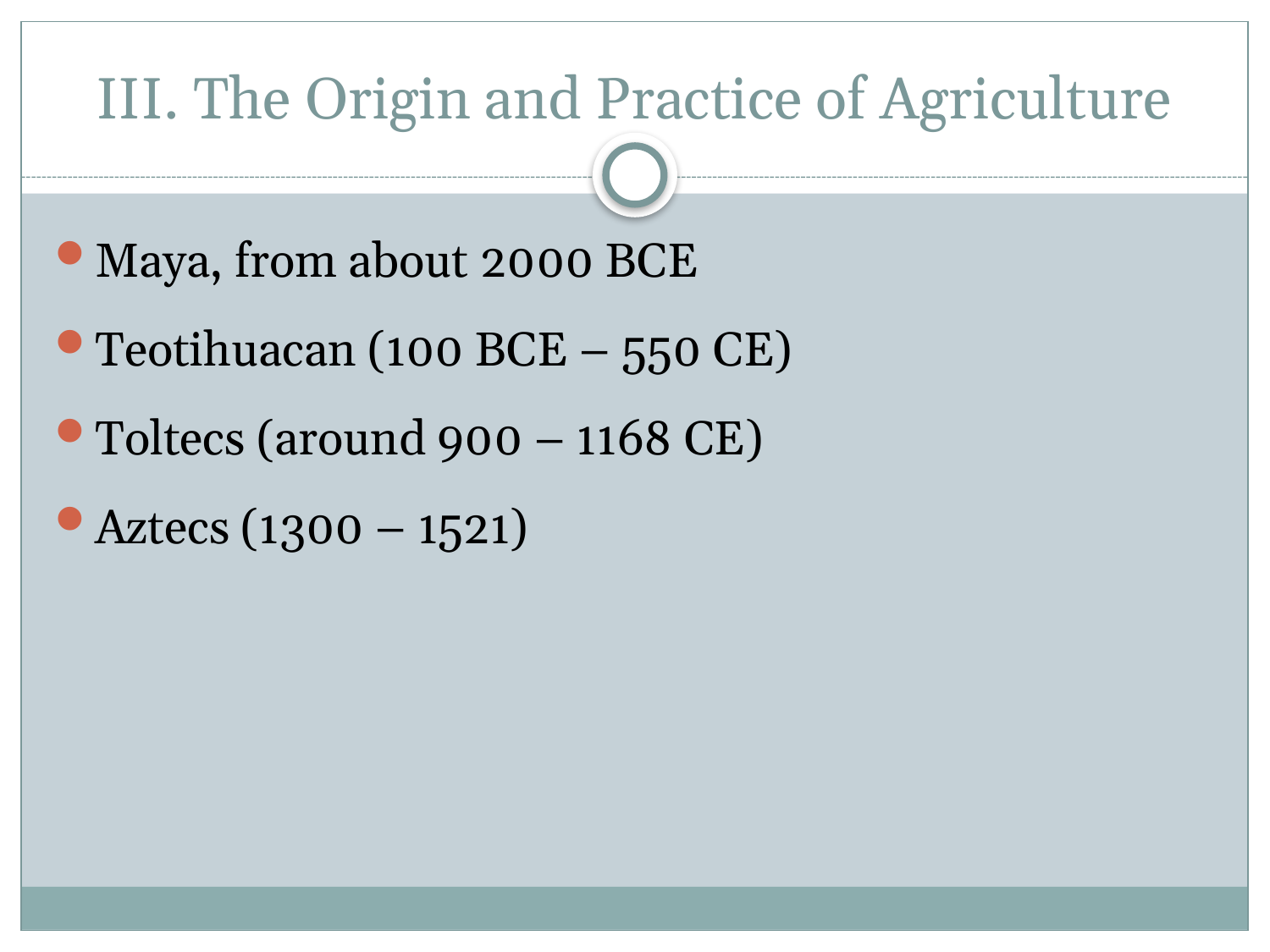

# III. The Origin and Practice of Agriculture
Maya, from about 2000 BCE
Teotihuacan (100 BCE – 550 CE)
Toltecs (around 900 – 1168 CE)
Aztecs (1300 – 1521)